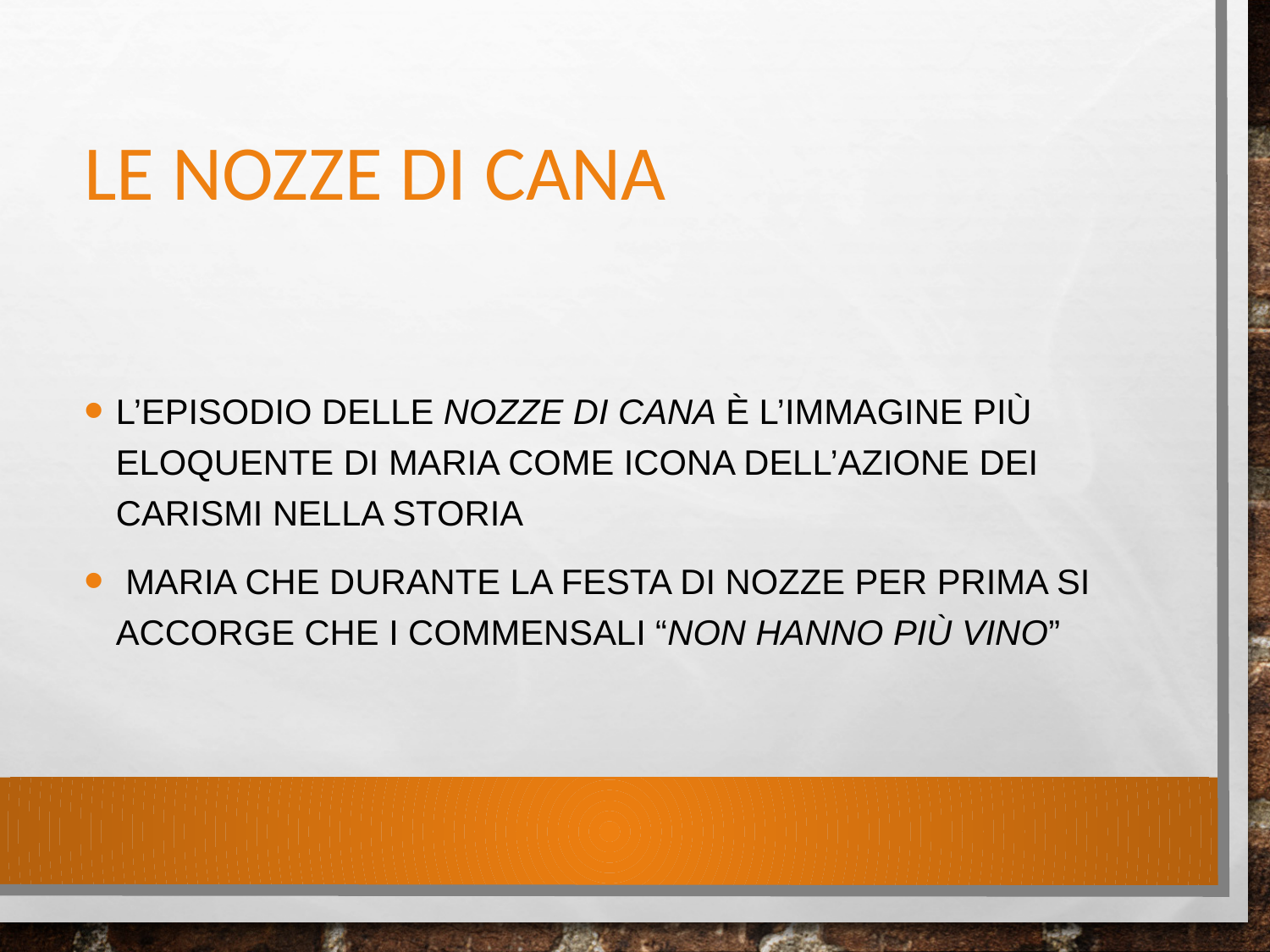

# Le nozze di Cana
L’episodio delle nozze di Cana è l’immagine più eloquente di Maria come icona dell’azione dei carismi nella storia
 Maria che durante la festa di nozze per prima si accorge che i commensali “non hanno più vino”